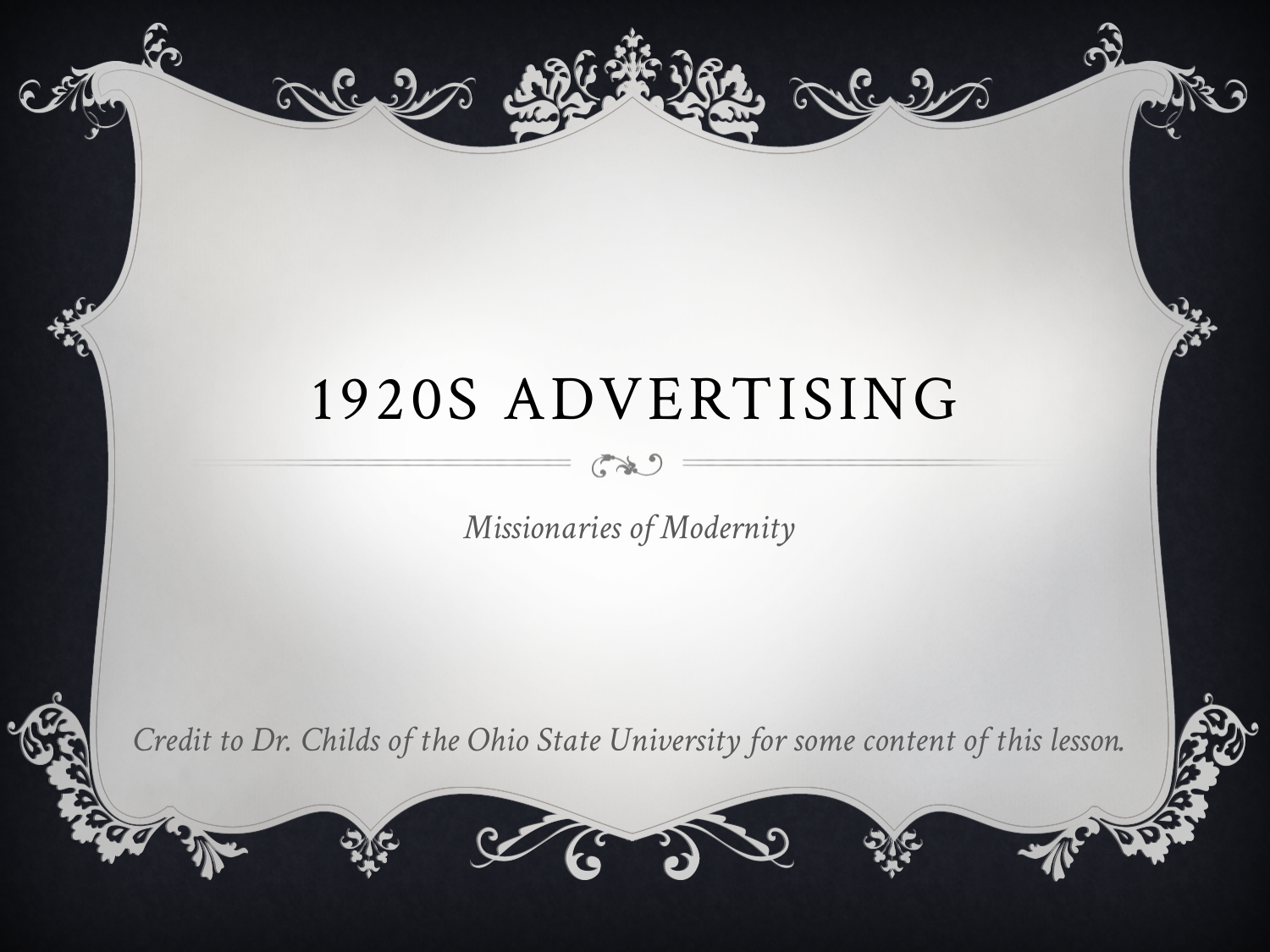

# 1920s Advertising
Missionaries of Modernity

Credit to Dr. Childs of the Ohio State University for some content of this lesson.